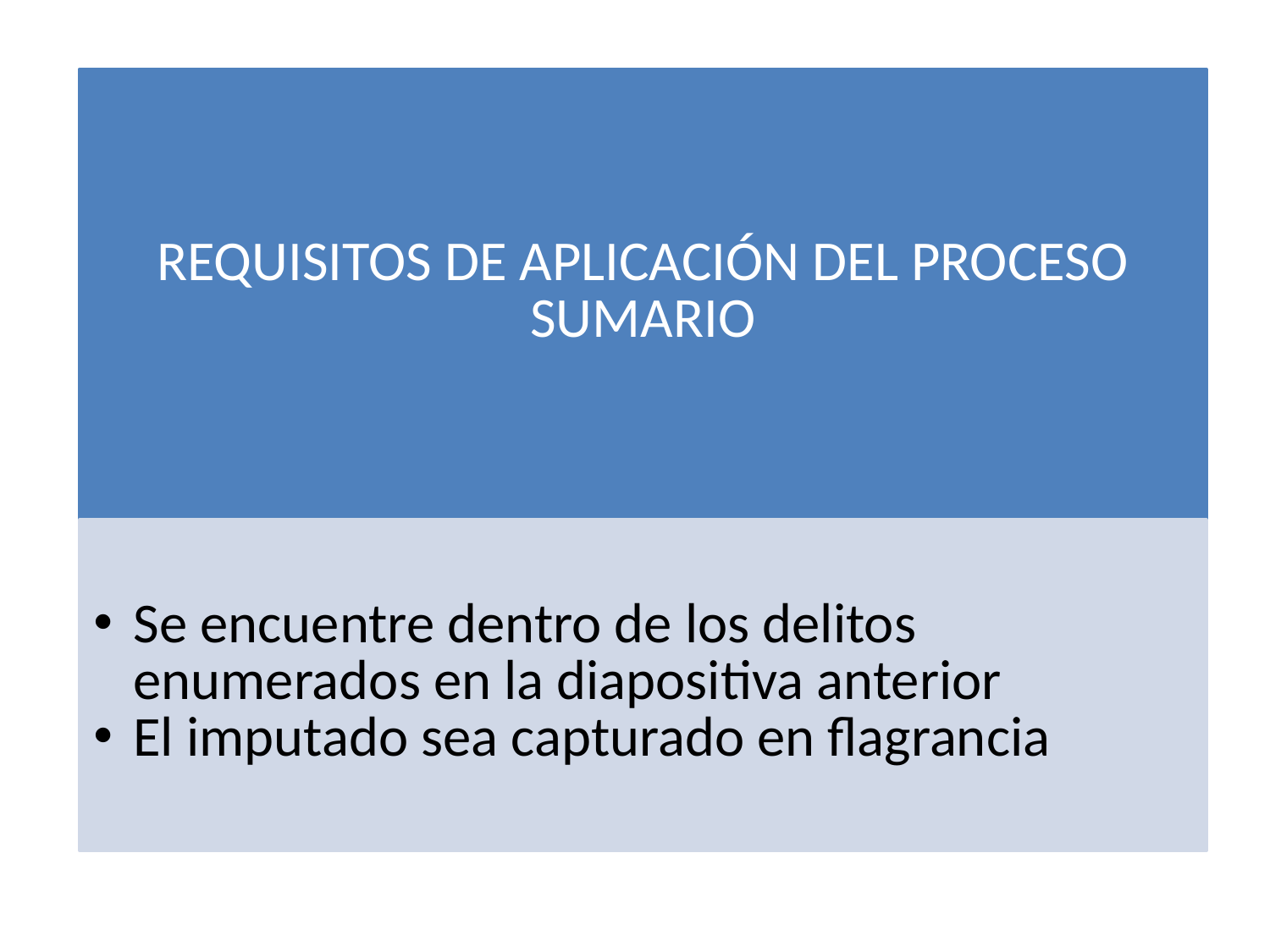

REQUISITOS DE APLICACIÓN DEL PROCESO SUMARIO
Se encuentre dentro de los delitos enumerados en la diapositiva anterior
El imputado sea capturado en flagrancia